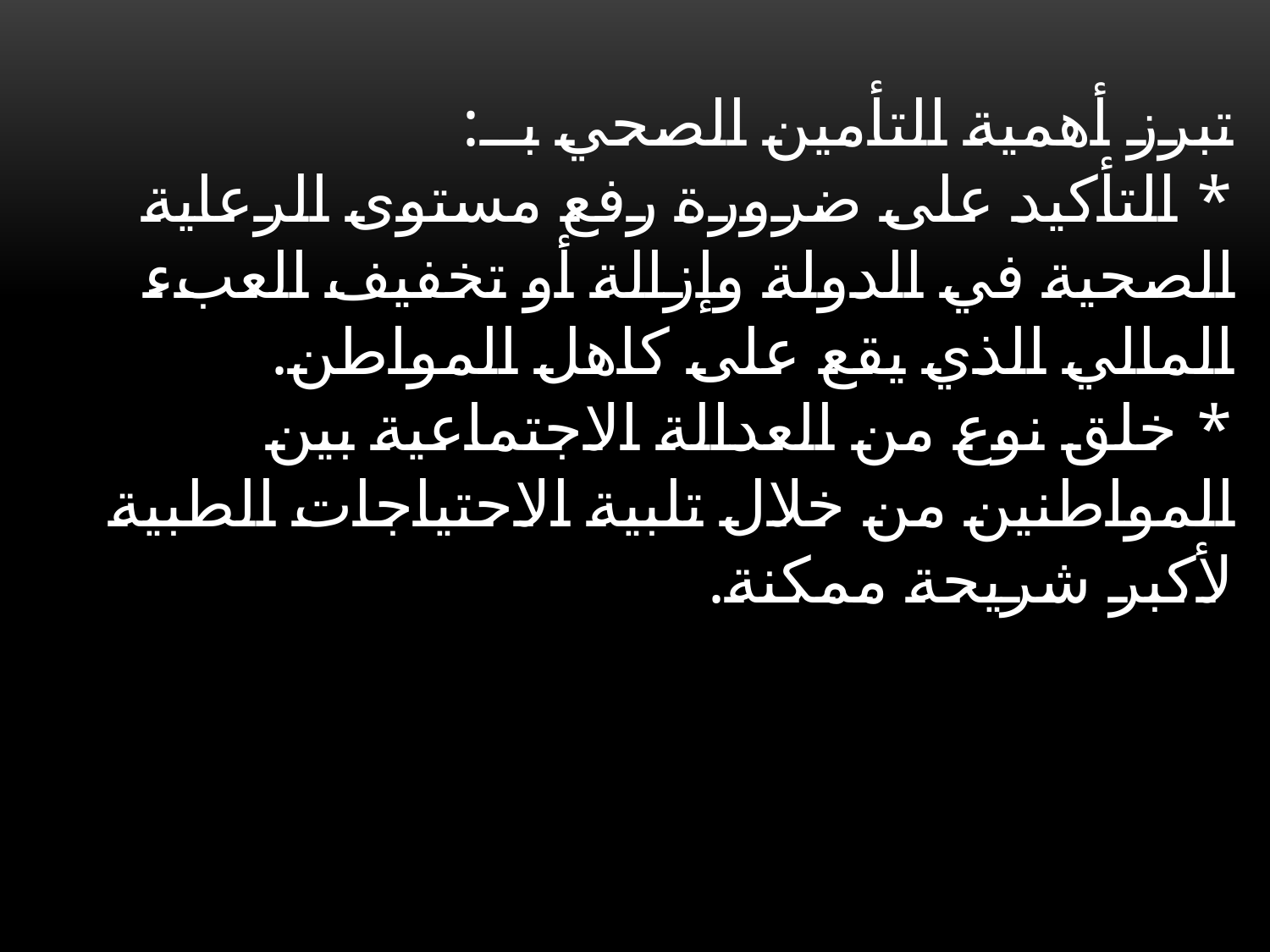

# تبرز أهمية التأمين الصحي بــ: * التأكيد على ضرورة رفع مستوى الرعاية الصحية في الدولة وإزالة أو تخفيف العبء المالي الذي يقع على كاهل المواطن. * خلق نوع من العدالة الاجتماعية بين المواطنين من خلال تلبية الاحتياجات الطبية لأكبر شريحة ممكنة.